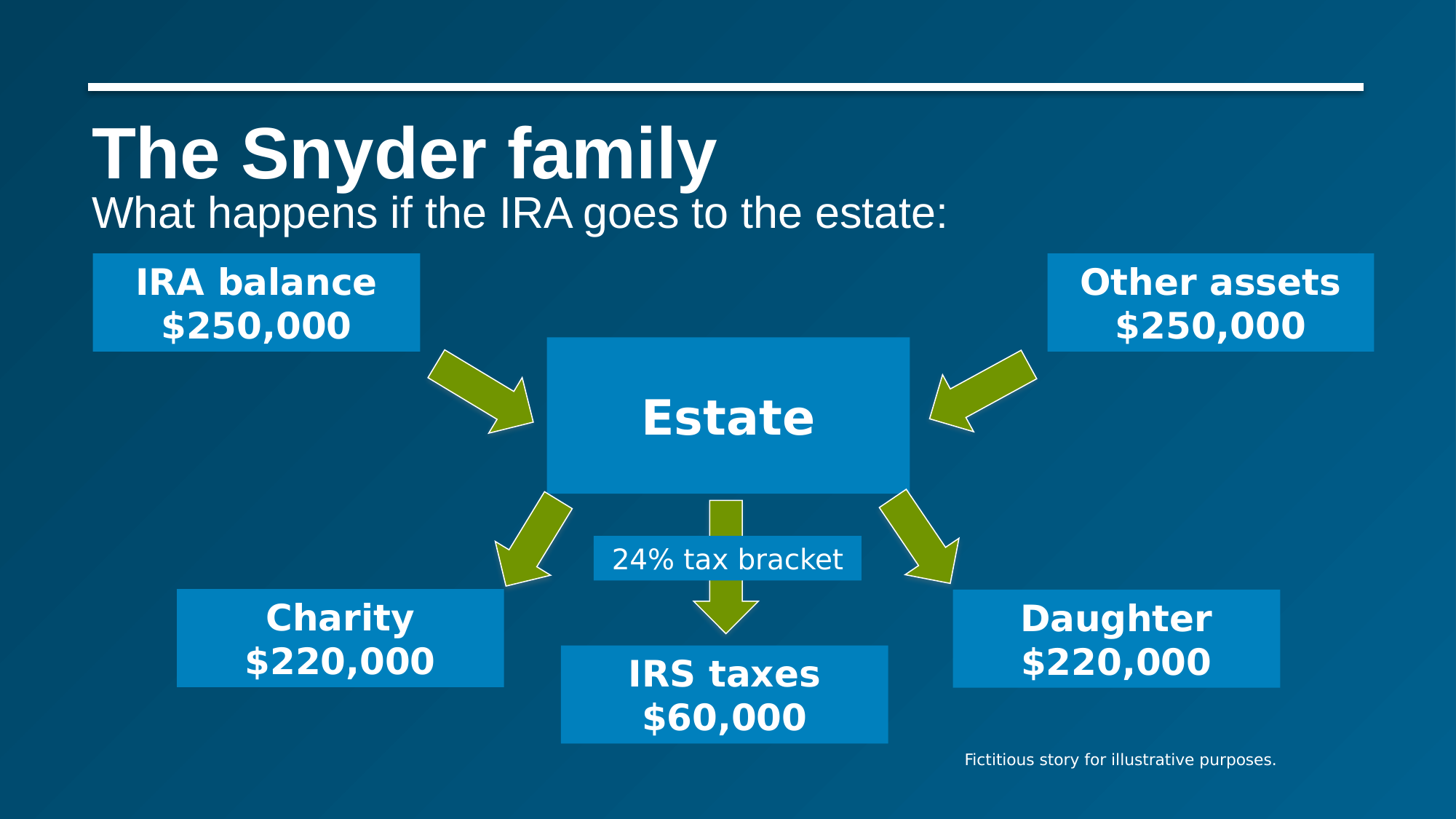

# The Snyder family
What happens if the IRA goes to the estate:

IRA balance
$250,000
Other assets
$250,000

Estate

24% tax bracket
Charity
$220,000
Daughter
$220,000
IRS taxes
$60,000
Fictitious story for illustrative purposes.